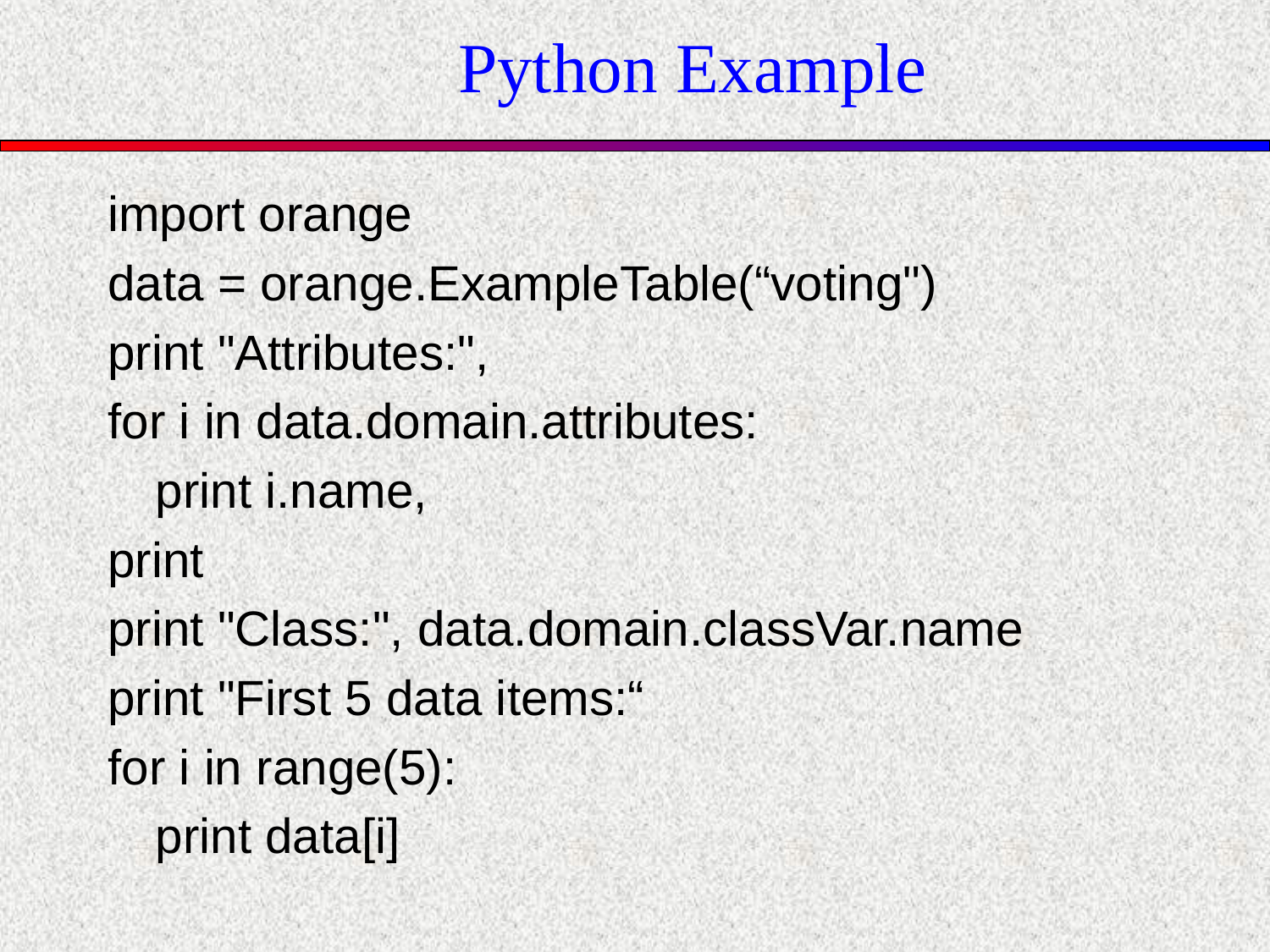

# Python Example
import orange
data = orange.ExampleTable(“voting")
print "Attributes:",
for i in data.domain.attributes:
	print i.name,
print
print "Class:", data.domain.classVar.name
print "First 5 data items:“
for i in range(5):
	print data[i]